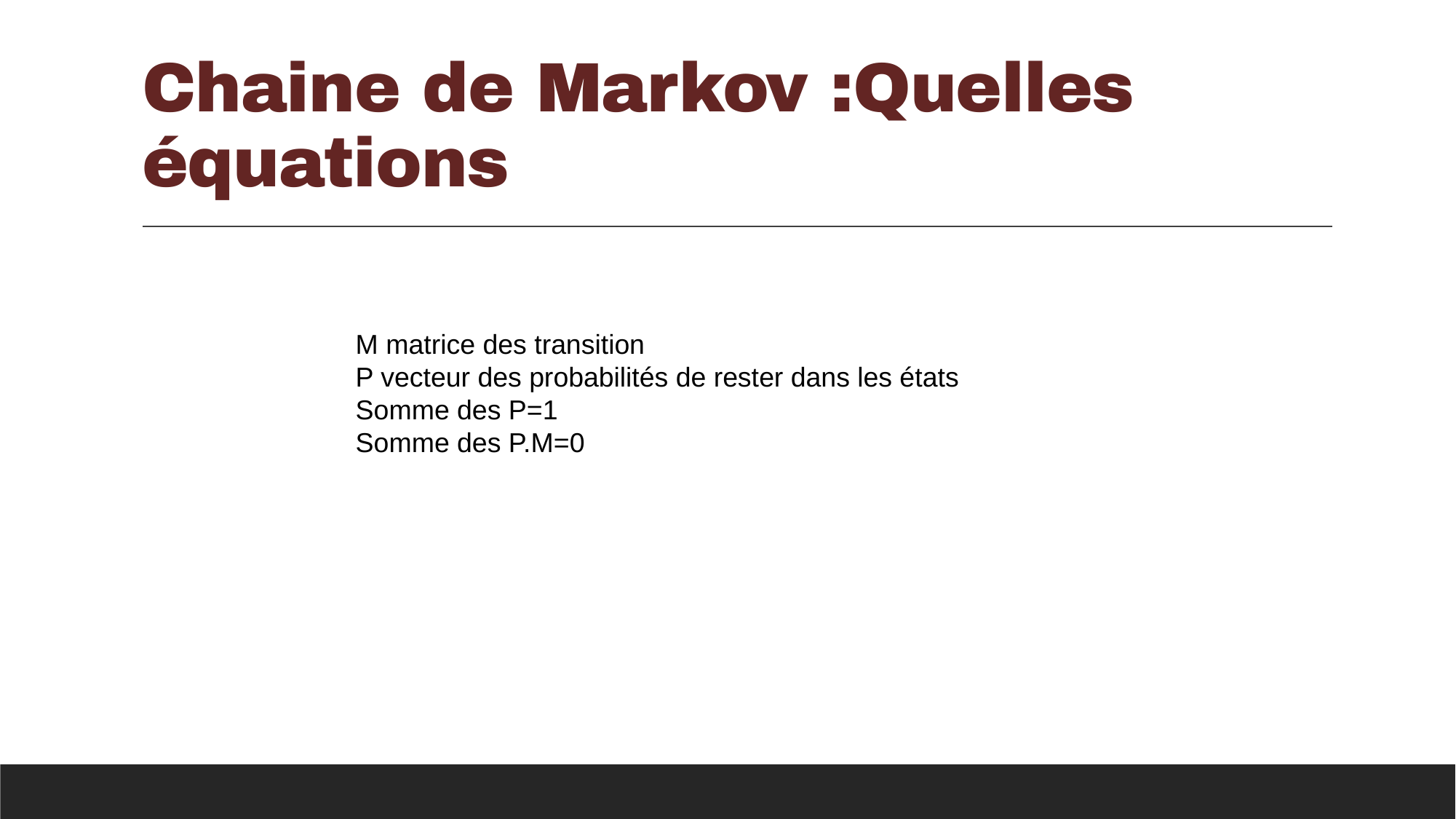

# Chaine de Markov :Quelles équations
M matrice des transition
P vecteur des probabilités de rester dans les états
Somme des P=1
Somme des P.M=0